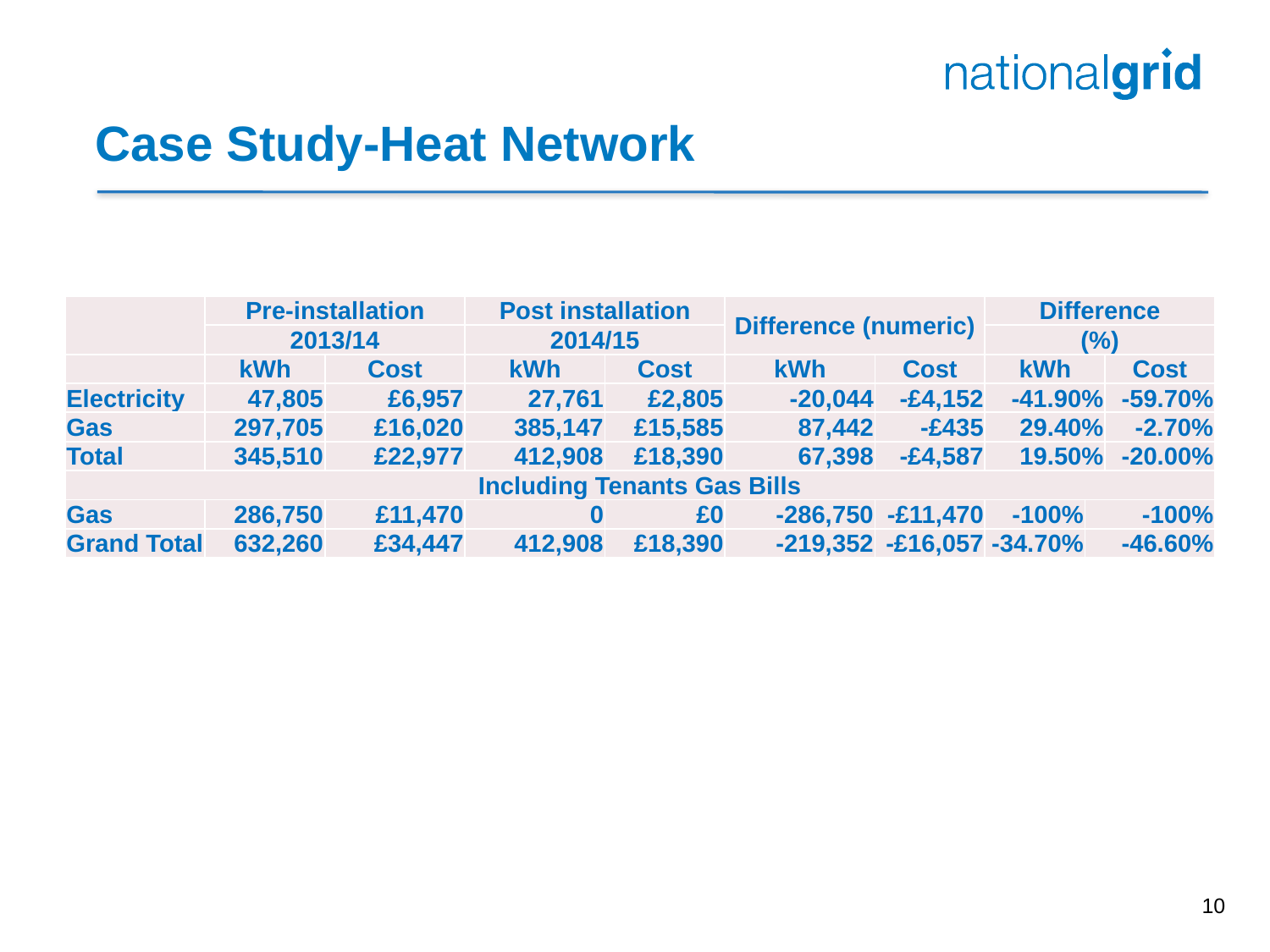

# Case Study-Heat Network
|  | Pre-installation |  | Post installation |  | Difference (numeric) |  | Difference |  |  |
| --- | --- | --- | --- | --- | --- | --- | --- | --- | --- |
|  | 2013/14 |  | 2014/15 |  |  |  | (%) |  |  |
|  | kWh | Cost | kWh | Cost | kWh | Cost | kWh |  | Cost |
| Electricity | 47,805 | £6,957 | 27,761 | £2,805 | -20,044 | -£4,152 | -41.90% |  | -59.70% |
| Gas | 297,705 | £16,020 | 385,147 | £15,585 | 87,442 | -£435 | 29.40% |  | -2.70% |
| Total | 345,510 | £22,977 | 412,908 | £18,390 | 67,398 | -£4,587 | 19.50% |  | -20.00% |
| Including Tenants Gas Bills |  |  |  |  |  |  |  |  |  |
| Gas | 286,750 | £11,470 | 0 | £0 | -286,750 | -£11,470 | -100% | -100% |  |
| Grand Total | 632,260 | £34,447 | 412,908 | £18,390 | -219,352 | -£16,057 | -34.70% | -46.60% |  |
10